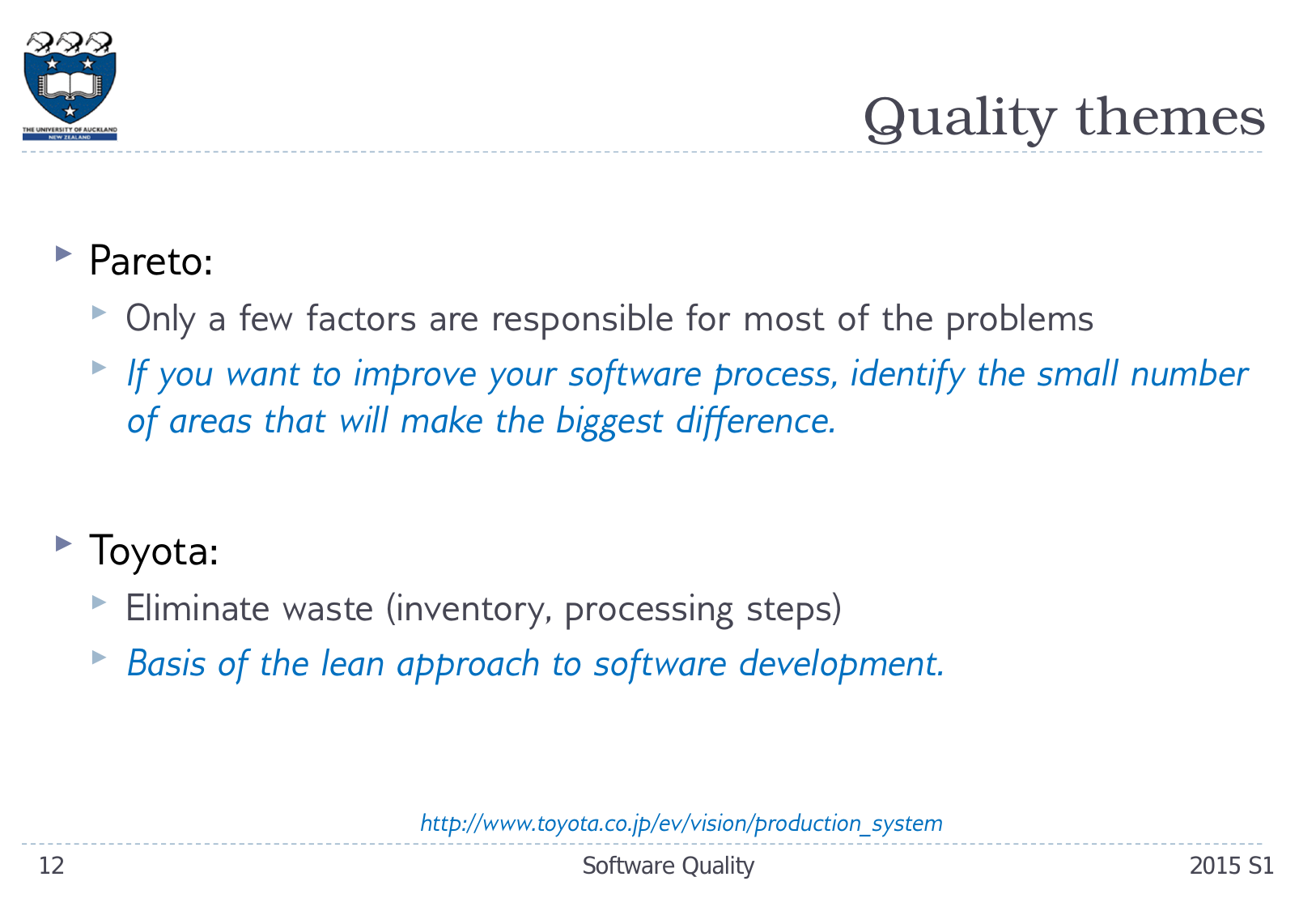

# Quality themes

Pareto:
Only a few factors are responsible for most of the problems
If you want to improve your software process, identify the small number of areas that will make the biggest difference.

Toyota:
Eliminate waste (inventory, processing steps)
Basis of the lean approach to software development.

http://www.toyota.co.jp/ev/vision/production_system

12
Software Quality
2015 S1